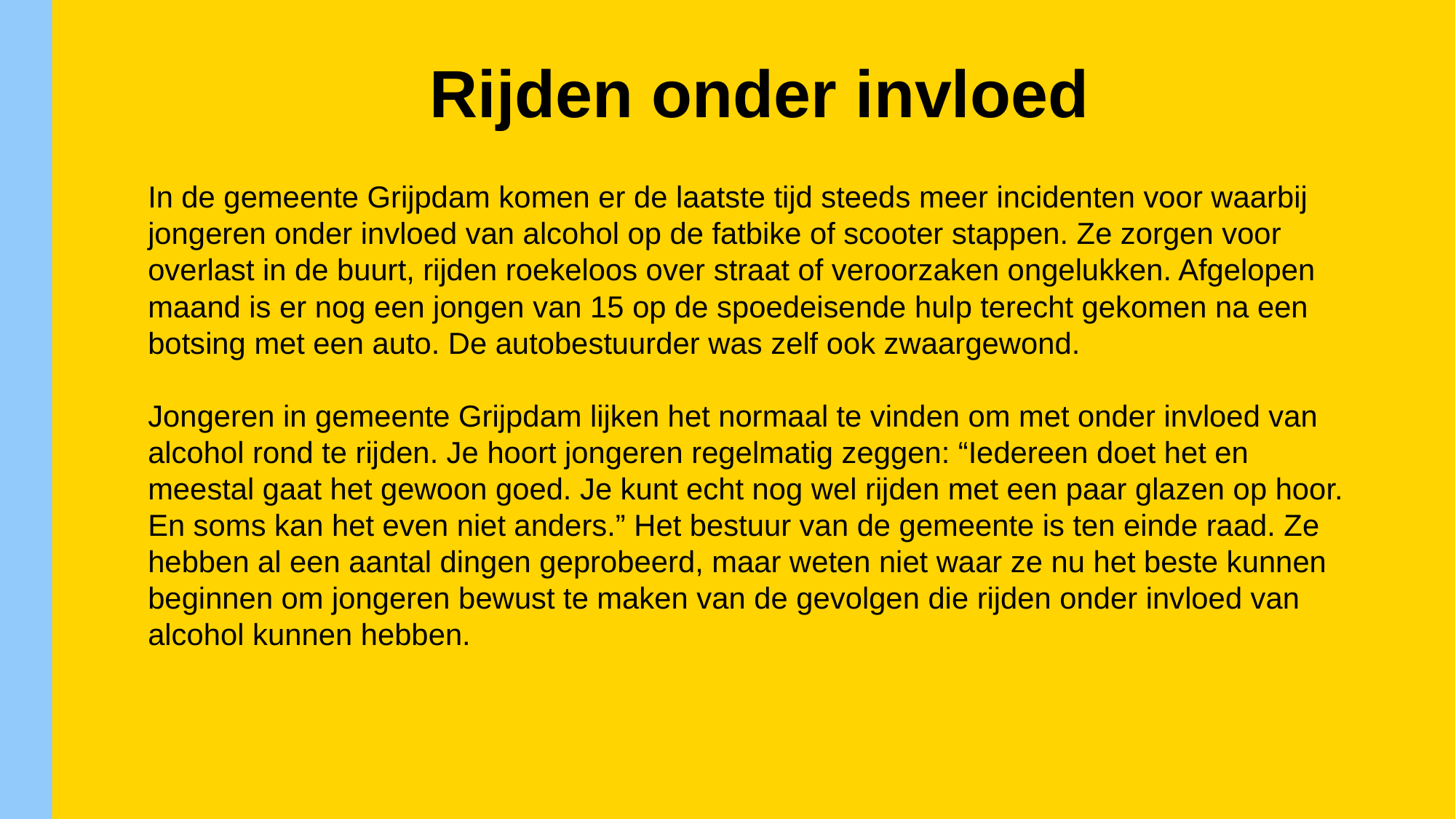

Rijden onder invloed
In de gemeente Grijpdam komen er de laatste tijd steeds meer incidenten voor waarbij jongeren onder invloed van alcohol op de fatbike of scooter stappen. Ze zorgen voor overlast in de buurt, rijden roekeloos over straat of veroorzaken ongelukken. Afgelopen maand is er nog een jongen van 15 op de spoedeisende hulp terecht gekomen na een botsing met een auto. De autobestuurder was zelf ook zwaargewond.

Jongeren in gemeente Grijpdam lijken het normaal te vinden om met onder invloed van alcohol rond te rijden. Je hoort jongeren regelmatig zeggen: “Iedereen doet het en meestal gaat het gewoon goed. Je kunt echt nog wel rijden met een paar glazen op hoor. En soms kan het even niet anders.” Het bestuur van de gemeente is ten einde raad. Ze hebben al een aantal dingen geprobeerd, maar weten niet waar ze nu het beste kunnen beginnen om jongeren bewust te maken van de gevolgen die rijden onder invloed van alcohol kunnen hebben.